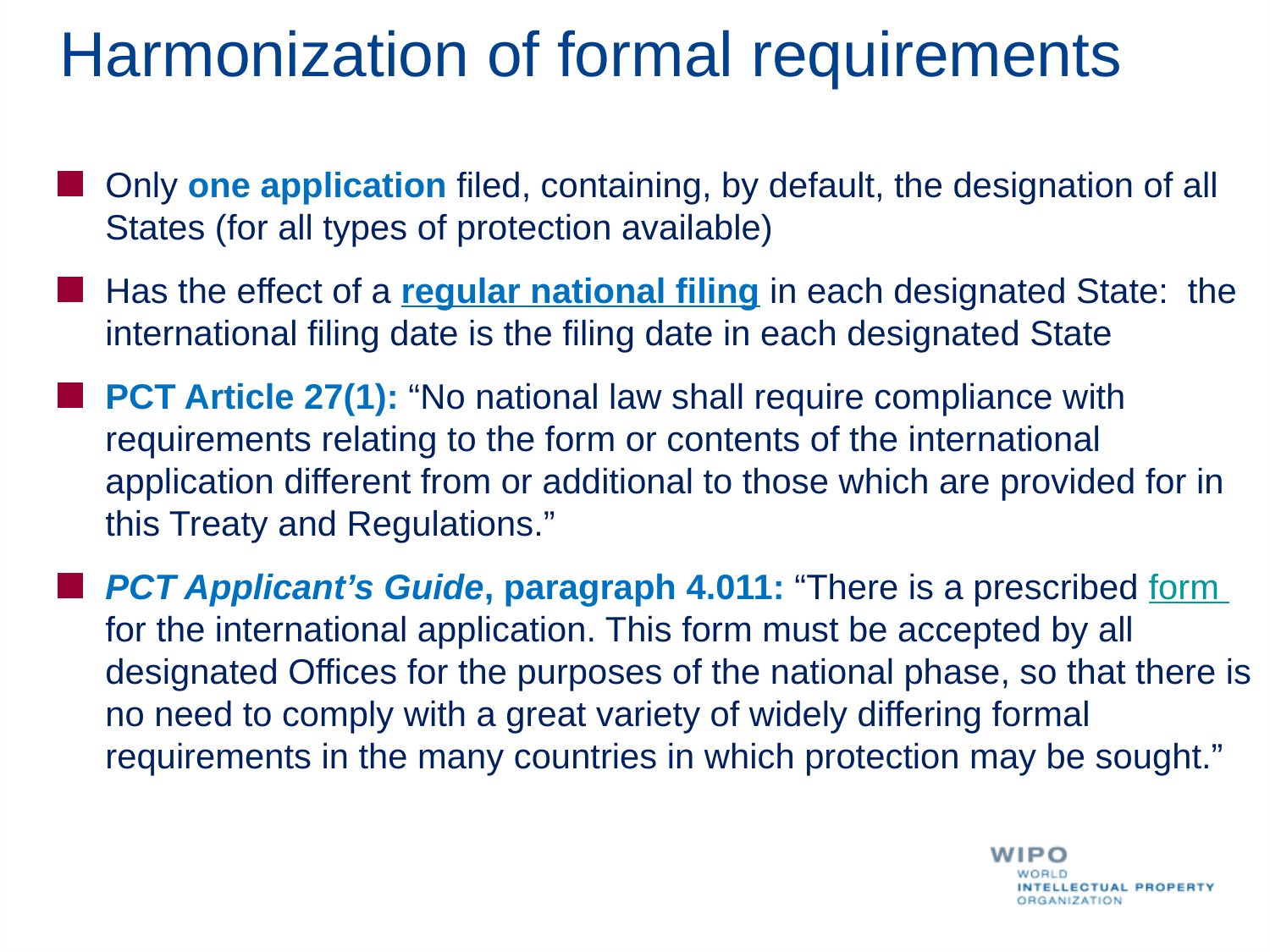

Harmonization of formal requirements
Only one application filed, containing, by default, the designation of all States (for all types of protection available)
Has the effect of a regular national filing in each designated State:  the international filing date is the filing date in each designated State
PCT Article 27(1): “No national law shall require compliance with requirements relating to the form or contents of the international application different from or additional to those which are provided for in this Treaty and Regulations.”
PCT Applicant’s Guide, paragraph 4.011: “There is a prescribed form for the international application. This form must be accepted by all designated Offices for the purposes of the national phase, so that there is no need to comply with a great variety of widely differing formal requirements in the many countries in which protection may be sought.”